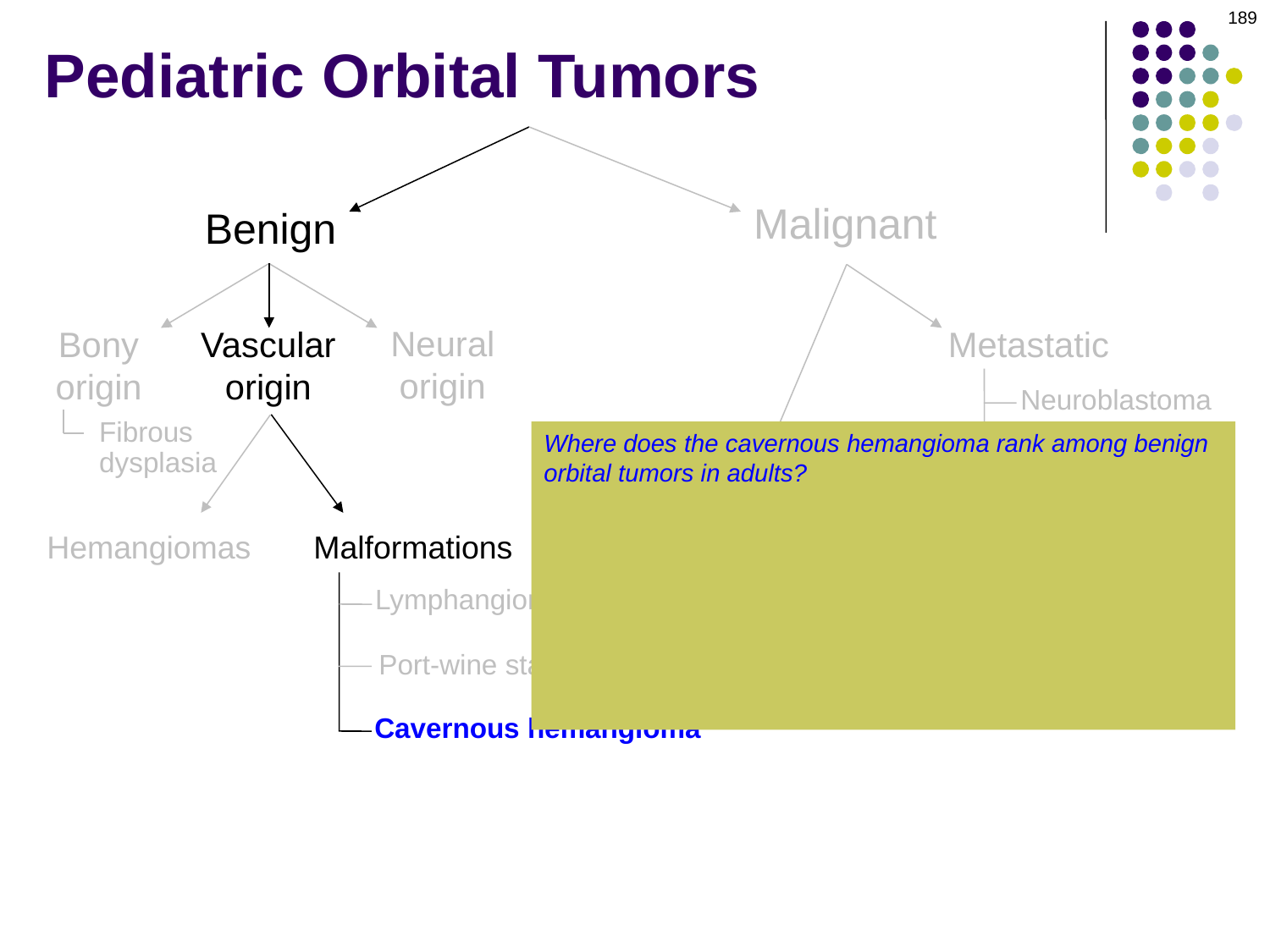

189
# Pediatric Orbital Tumors

Malignant
Benign

Neural
origin
Bony
origin
Vascular
origin
Metastatic

Neuroblastoma

Fibrous
dysplasia

Ewing sarcoma
Where does the cavernous hemangioma rank among benign orbital tumors in adults?
It is the  most  common benign orbital tumor of adults

Does cavernous hemangioma manifest a gender predilection?
Yes, it is more common in  women

Does it require surgical excision?
It does when it is clinically significant

Primary

Rhabdomyosarcoma
Hemangiomas
Malformations

Osteosarcoma

Lymphangioma
Chondrosarcoma

Fibrosarcoma
Port-wine stain

Cavernous hemangioma